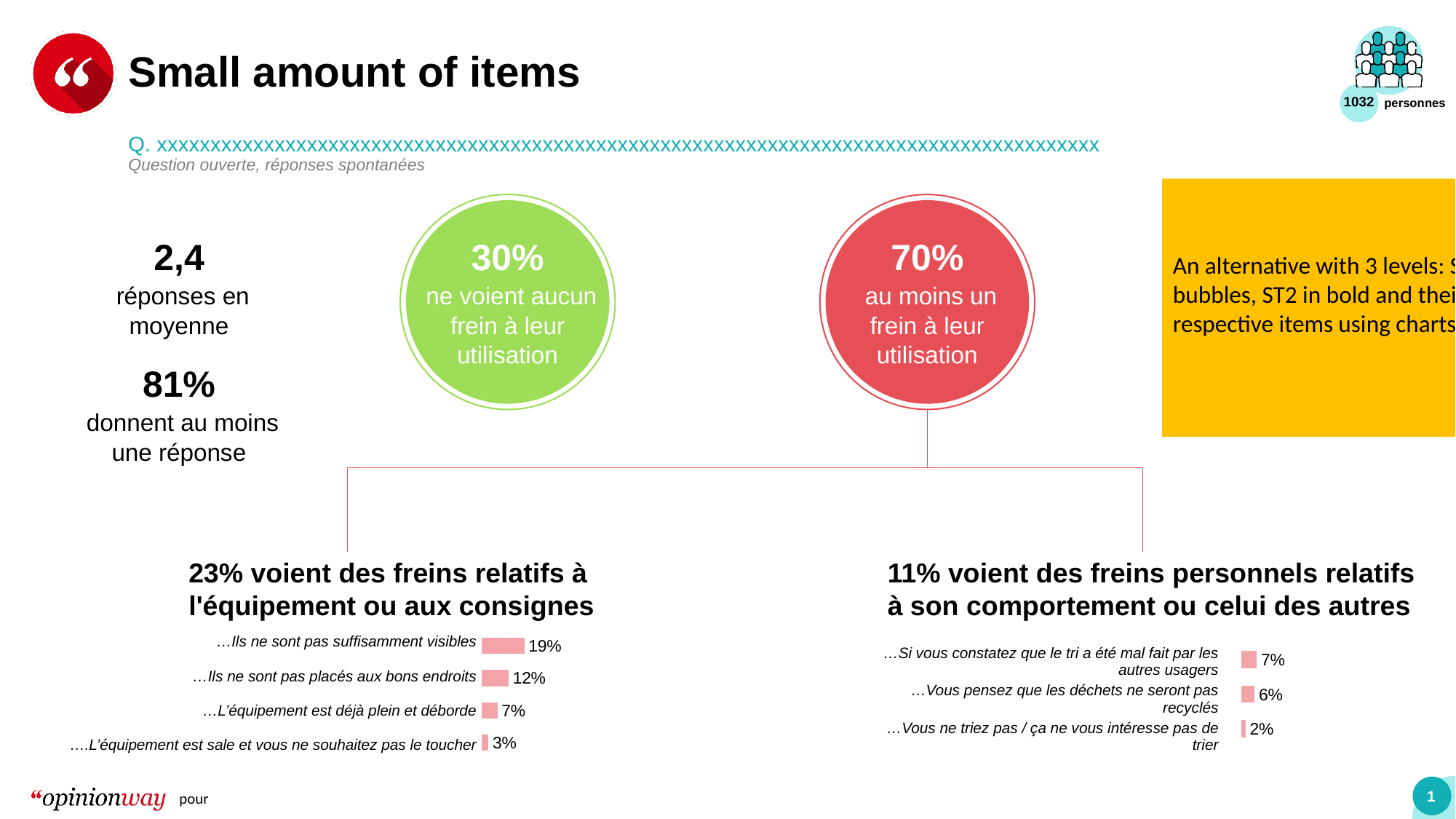

Small amount of items
1032
Q. xxxxxxxxxxxxxxxxxxxxxxxxxxxxxxxxxxxxxxxxxxxxxxxxxxxxxxxxxxxxxxxxxxxxxxxxxxxxxxxxxxxxxxxx
Question ouverte, réponses spontanées
An alternative with 3 levels: ST1 in bubbles, ST2 in bold and their respective items using charts

30%
 ne voient aucun frein à leur utilisation
70%
 au moins un frein à leur utilisation
2,4
 réponses en moyenne
81%
 donnent au moins une réponse
23% voient des freins relatifs à l'équipement ou aux consignes
11% voient des freins personnels relatifs à son comportement ou celui des autres
| …Ils ne sont pas suffisamment visibles |
| --- |
| …Ils ne sont pas placés aux bons endroits |
| …L’équipement est déjà plein et déborde |
| ….L’équipement est sale et vous ne souhaitez pas le toucher |

### Chart

| Category | Ventes |
|---|---|
| Deuxième modalité, Lorem ipsum dolor sit amet | 0.19 |
| Troisième modalité, Lorem ipsum dolor sit amet | 0.12 |

### Chart

| Category | Ventes |
|---|---|
|  | 0.07 |
|  | 0.06 |
|  | 0.02 |
| …Si vous constatez que le tri a été mal fait par les autres usagers |
| --- |
| …Vous pensez que les déchets ne seront pas recyclés |
| …Vous ne triez pas / ça ne vous intéresse pas de trier |